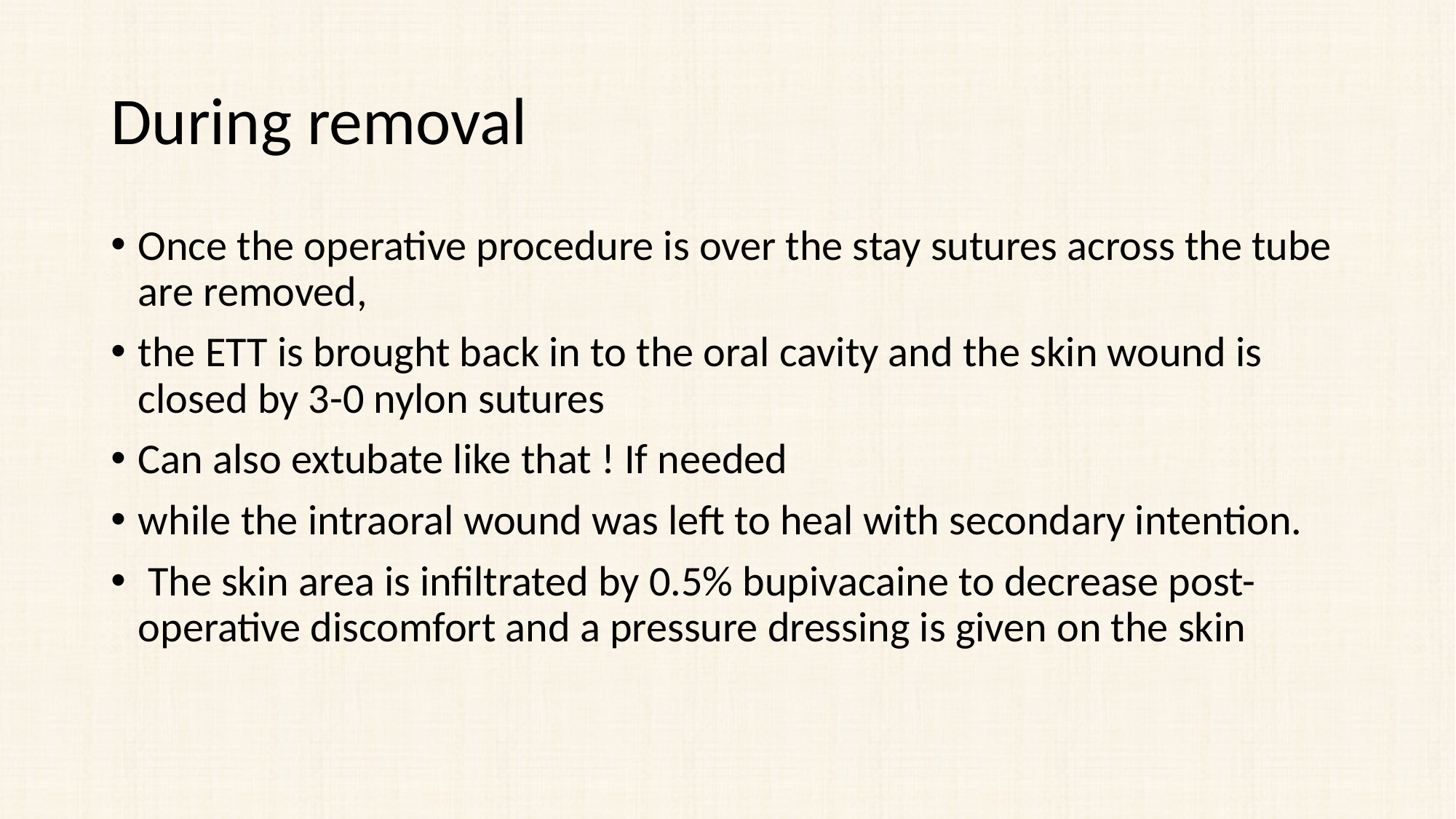

# During removal
Once the operative procedure is over the stay sutures across the tube are removed,
the ETT is brought back in to the oral cavity and the skin wound is closed by 3-0 nylon sutures
Can also extubate like that ! If needed
while the intraoral wound was left to heal with secondary intention.
 The skin area is infiltrated by 0.5% bupivacaine to decrease post-operative discomfort and a pressure dressing is given on the skin